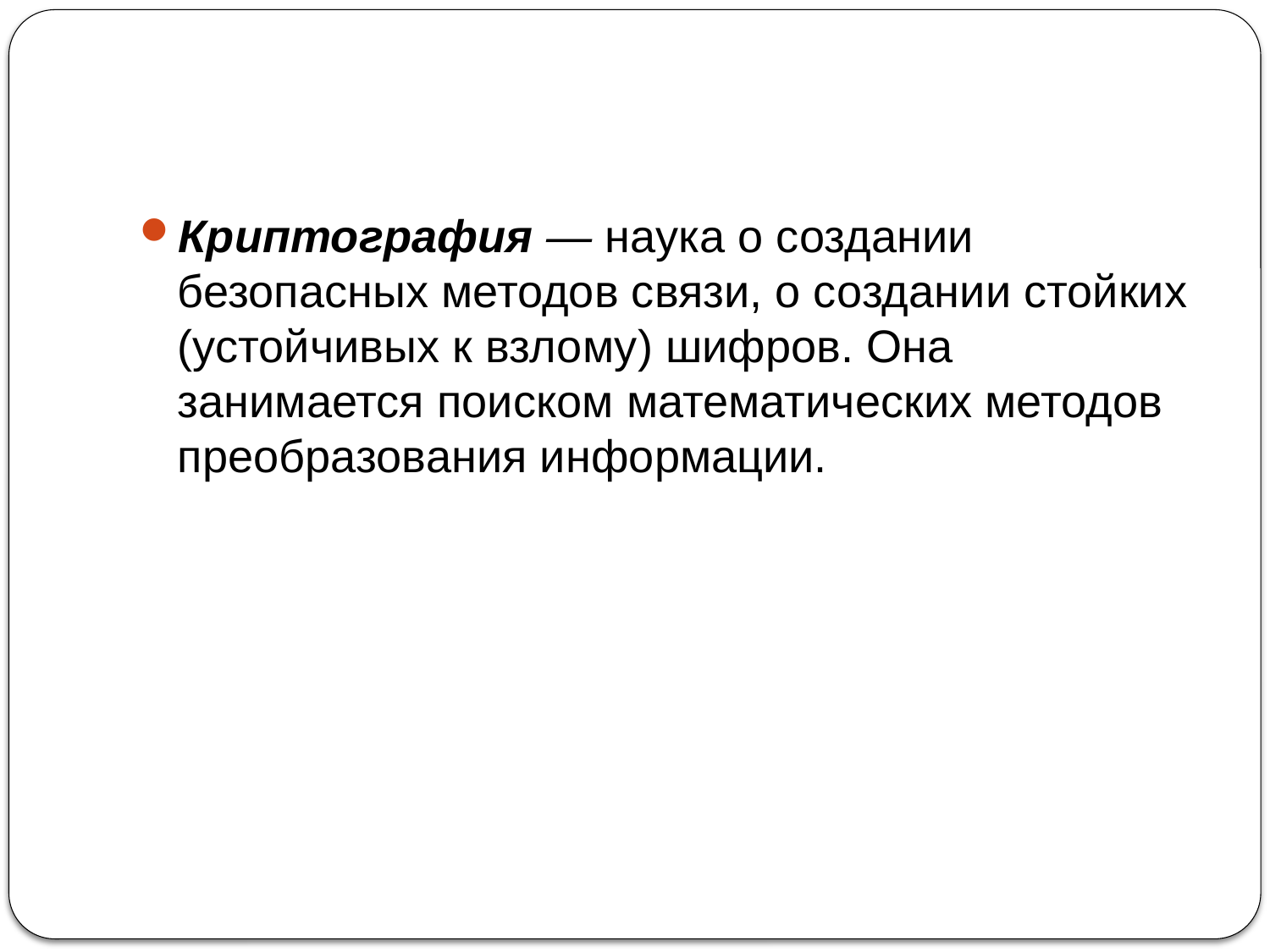

Криптография — наука о создании безопасных методов связи, о создании стойких (устойчивых к взлому) шифров. Она занимается поиском математических методов преобразования информации.